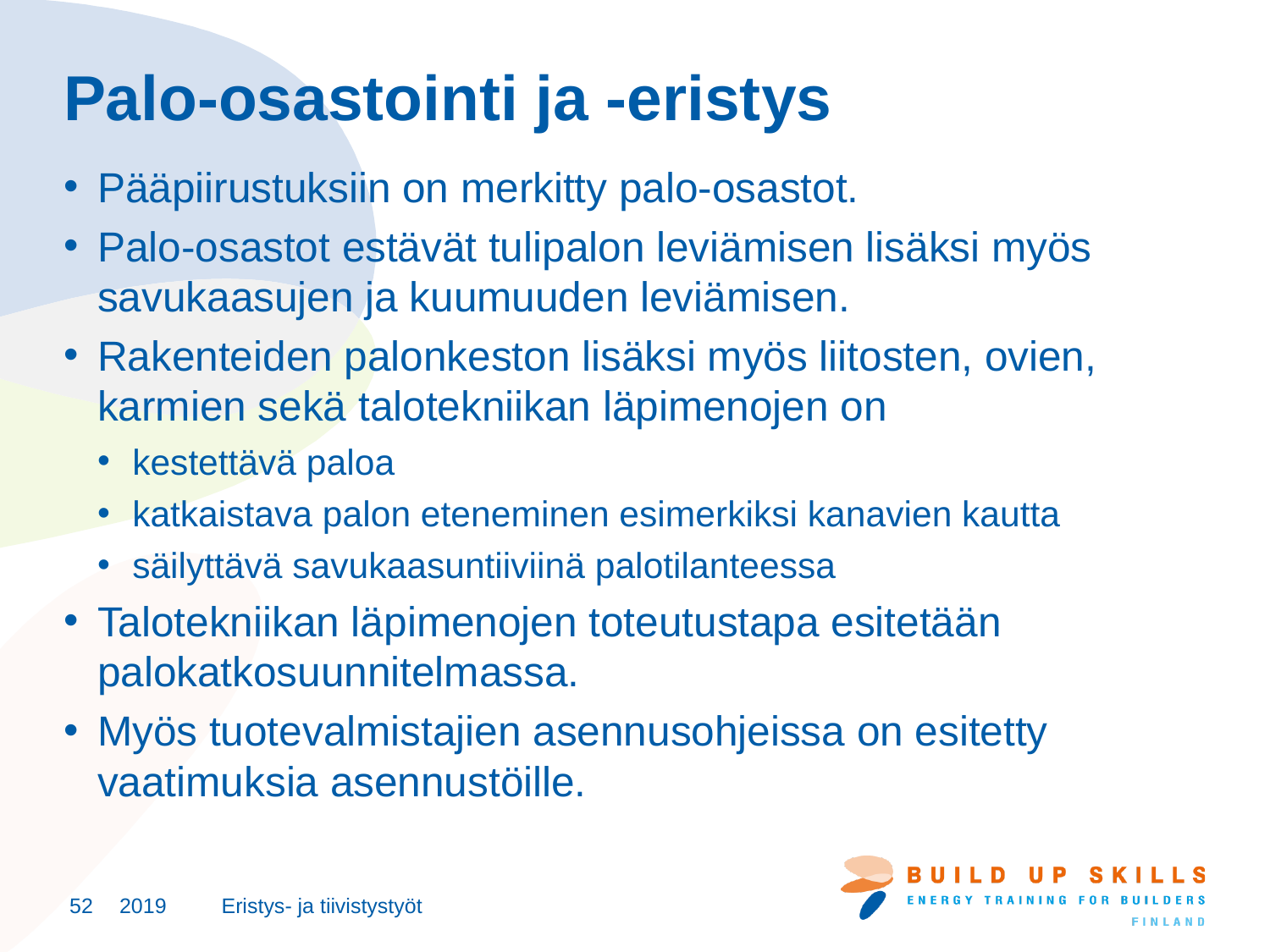

# Palo-osastointi ja -eristys
Pääpiirustuksiin on merkitty palo-osastot.
Palo-osastot estävät tulipalon leviämisen lisäksi myös savukaasujen ja kuumuuden leviämisen.
Rakenteiden palonkeston lisäksi myös liitosten, ovien, karmien sekä talotekniikan läpimenojen on
kestettävä paloa
katkaistava palon eteneminen esimerkiksi kanavien kautta
säilyttävä savukaasuntiiviinä palotilanteessa
Talotekniikan läpimenojen toteutustapa esitetään palokatkosuunnitelmassa.
Myös tuotevalmistajien asennusohjeissa on esitetty vaatimuksia asennustöille.